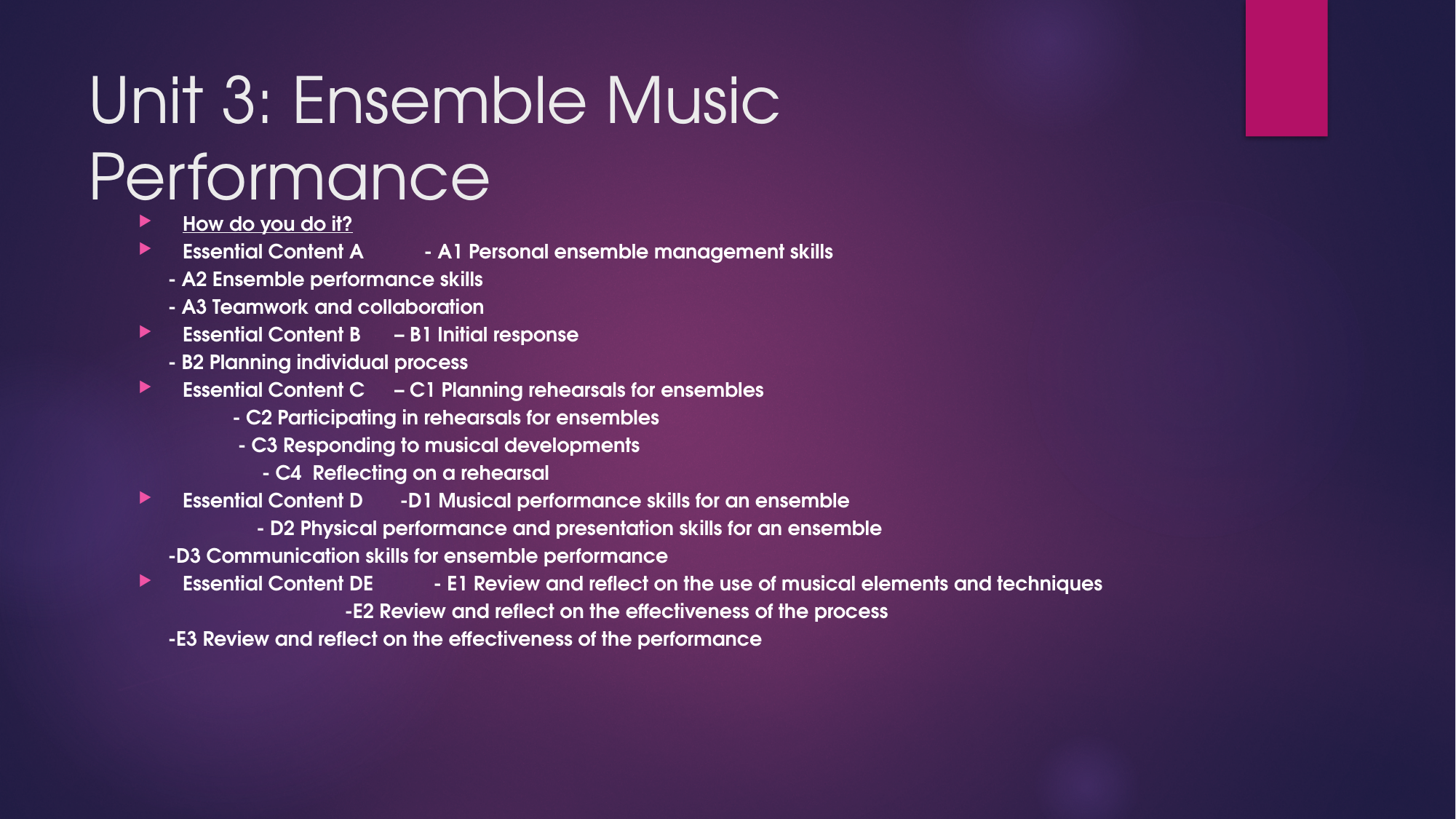

# Unit 3: Ensemble Music Performance
How do you do it?
Essential Content A     	 - A1 Personal ensemble management skills
					- A2 Ensemble performance skills
					- A3 Teamwork and collaboration
Essential Content B    	 – B1 Initial response
					- B2 Planning individual process
Essential Content C   	 – C1 Planning rehearsals for ensembles
			          		 - C2 Participating in rehearsals for ensembles
			         		  - C3 Responding to musical developments
			        	 	 - C4  Reflecting on a rehearsal
Essential Content D   	  -D1 Musical performance skills for an ensemble
			- D2 Physical performance and presentation skills for an ensemble
					-D3 Communication skills for ensemble performance
Essential Content DE           - E1 Review and reflect on the use of musical elements and techniques
                    		              	-E2 Review and reflect on the effectiveness of the process
					-E3 Review and reflect on the effectiveness of the performance